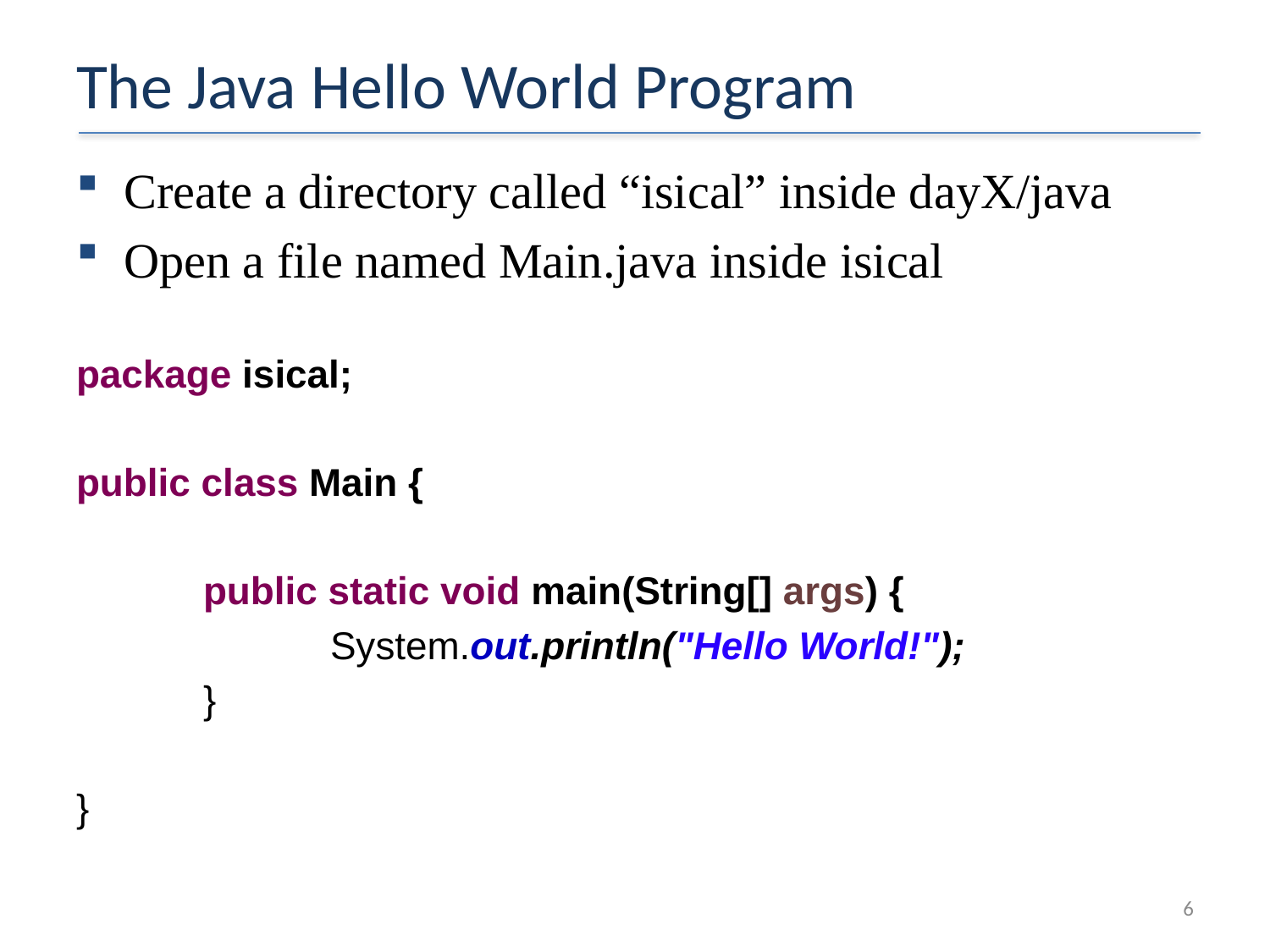

# The Java Hello World Program
Create a directory called “isical” inside dayX/java
Open a file named Main.java inside isical

package isical;

public class Main {

	public static void main(String[] args) {
		System.out.println("Hello World!");
	}

}
6